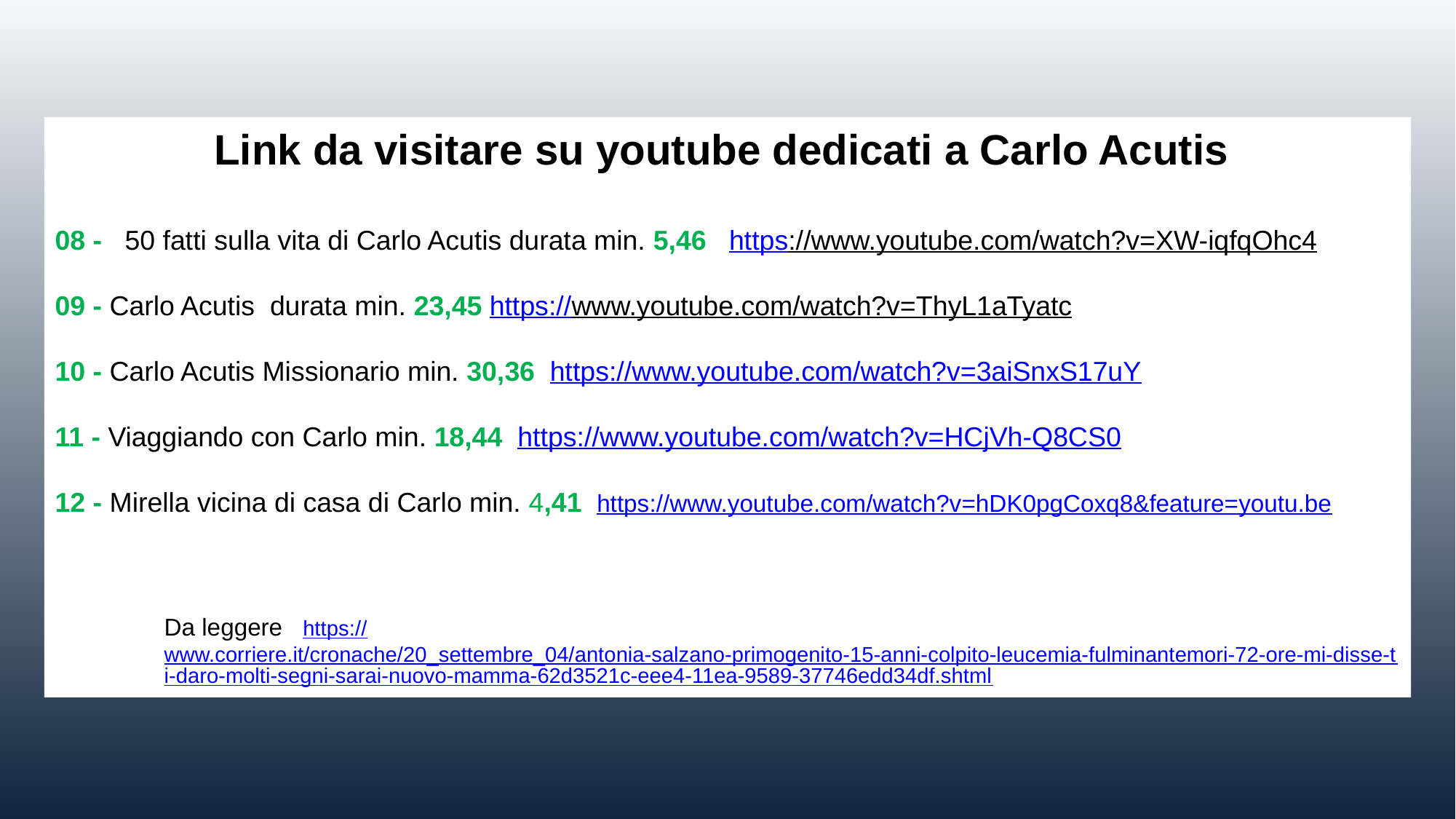

Link da visitare su youtube dedicati a Carlo Acutis

08 -   50 fatti sulla vita di Carlo Acutis durata min. 5,46   https://www.youtube.com/watch?v=XW-iqfqOhc4

09 - Carlo Acutis  durata min. 23,45 https://www.youtube.com/watch?v=ThyL1aTyatc

10 - Carlo Acutis Missionario min. 30,36  https://www.youtube.com/watch?v=3aiSnxS17uY

11 - Viaggiando con Carlo min. 18,44  https://www.youtube.com/watch?v=HCjVh-Q8CS0

12 - Mirella vicina di casa di Carlo min. 4,41  https://www.youtube.com/watch?v=hDK0pgCoxq8&feature=youtu.be

Da leggere   https://www.corriere.it/cronache/20_settembre_04/antonia-salzano-primogenito-15-anni-colpito-leucemia-fulminantemori-72-ore-mi-disse-ti-daro-molti-segni-sarai-nuovo-mamma-62d3521c-eee4-11ea-9589-37746edd34df.shtml